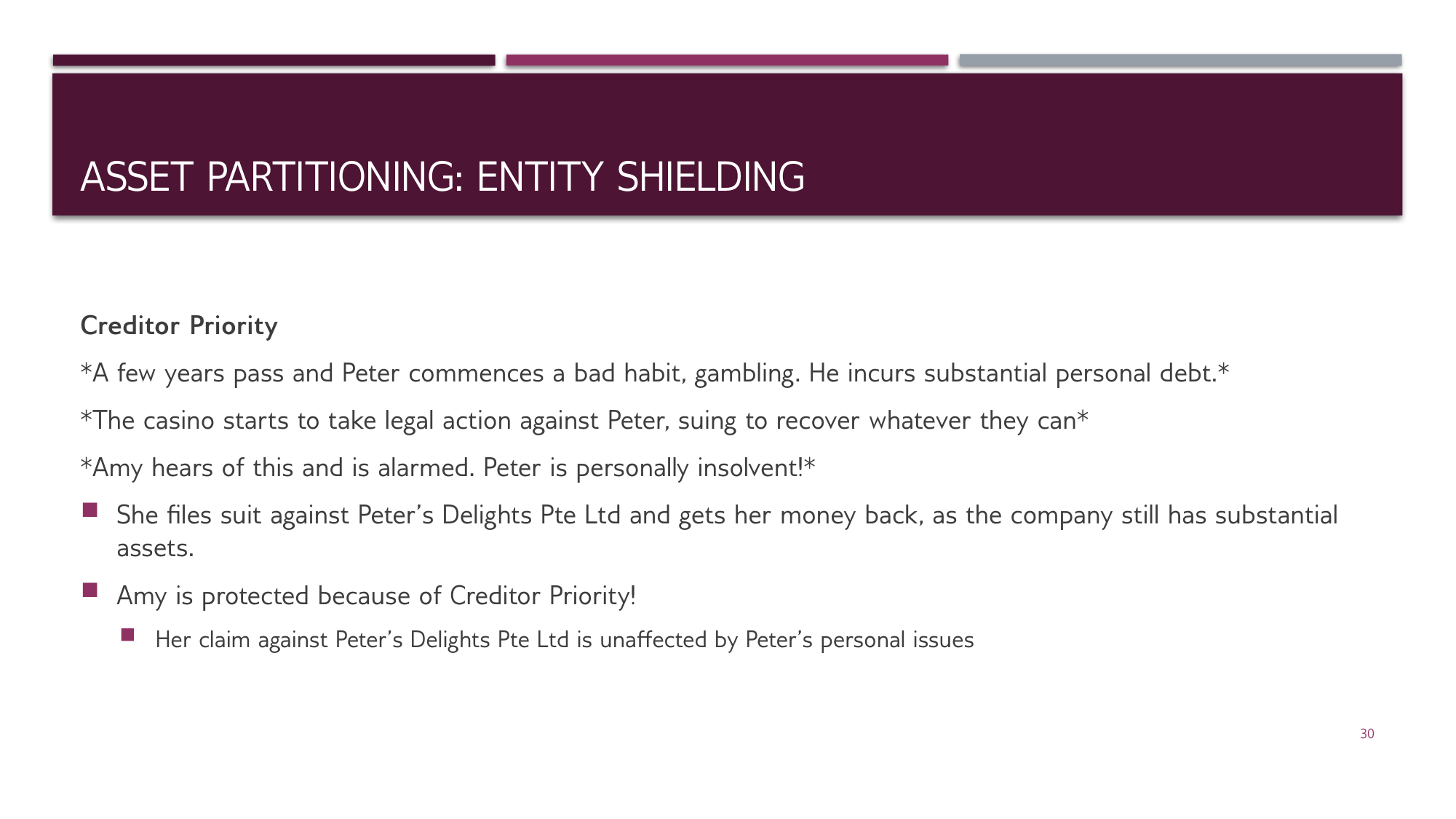

# ASSET PARTITIONING: entity shielding
Creditor Priority
*A few years pass and Peter commences a bad habit, gambling. He incurs substantial personal debt.*
*The casino starts to take legal action against Peter, suing to recover whatever they can*
*Amy hears of this and is alarmed. Peter is personally insolvent!*
She files suit against Peter’s Delights Pte Ltd and gets her money back, as the company still has substantial assets.
Amy is protected because of Creditor Priority!
Her claim against Peter’s Delights Pte Ltd is unaffected by Peter’s personal issues
30